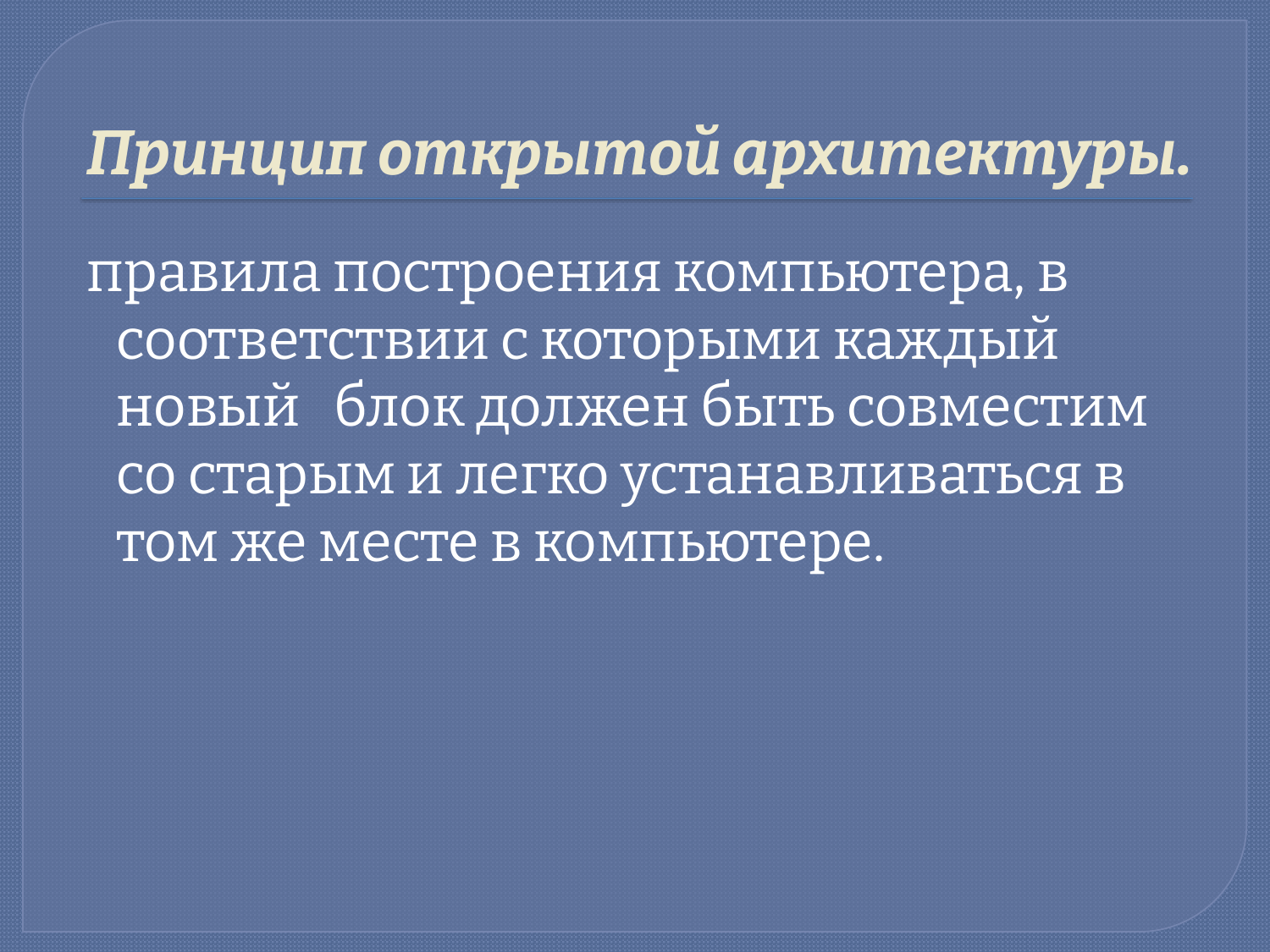

# Принцип открытой архитектуры.
 правила построения компьютера, в соответствии с которыми каждый новый   блок должен быть совместим со старым и легко устанавливаться в том же месте в компьютере.